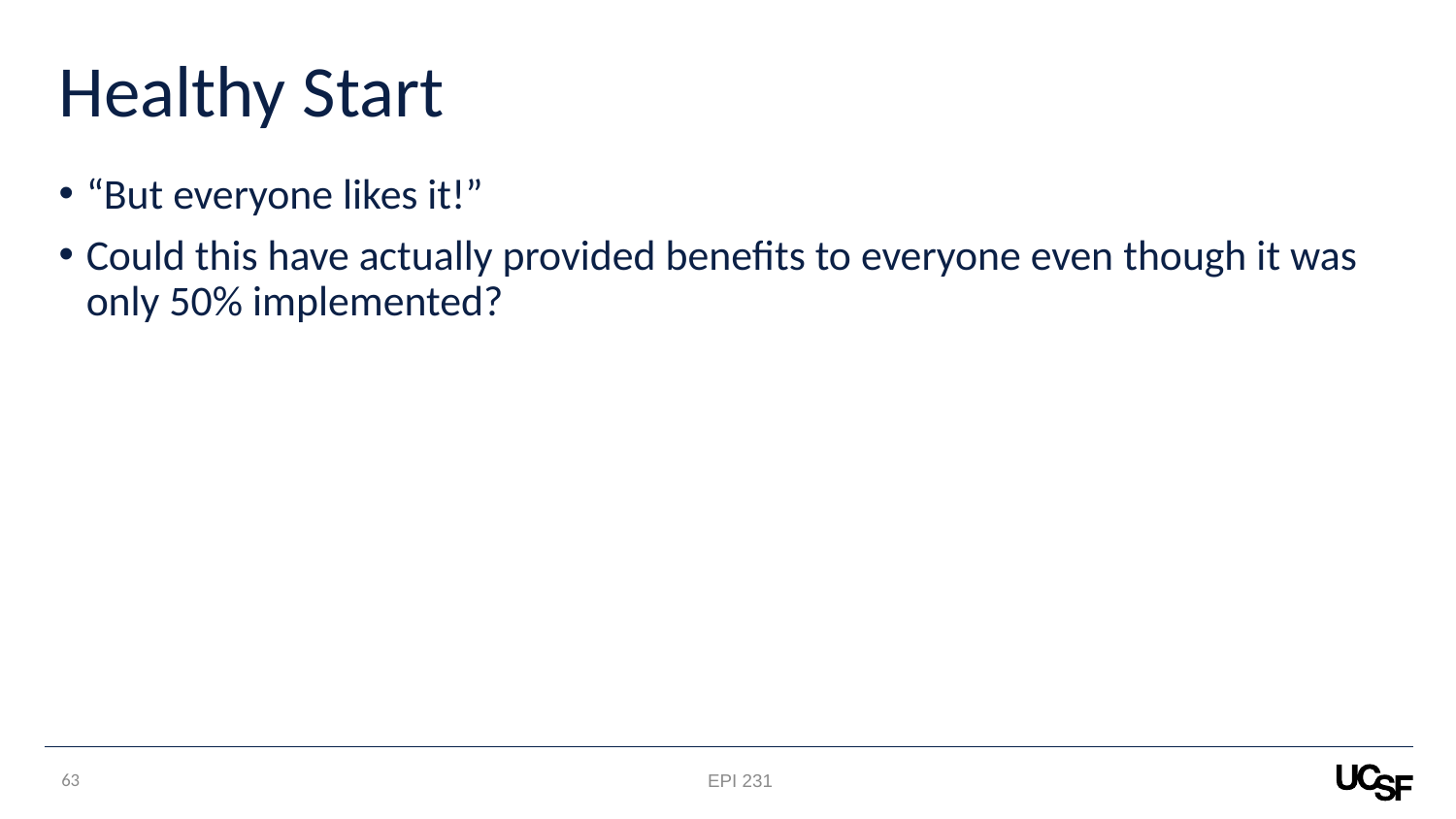

# Healthy Start
“But everyone likes it!”
Could this have actually provided benefits to everyone even though it was only 50% implemented?
63
EPI 231